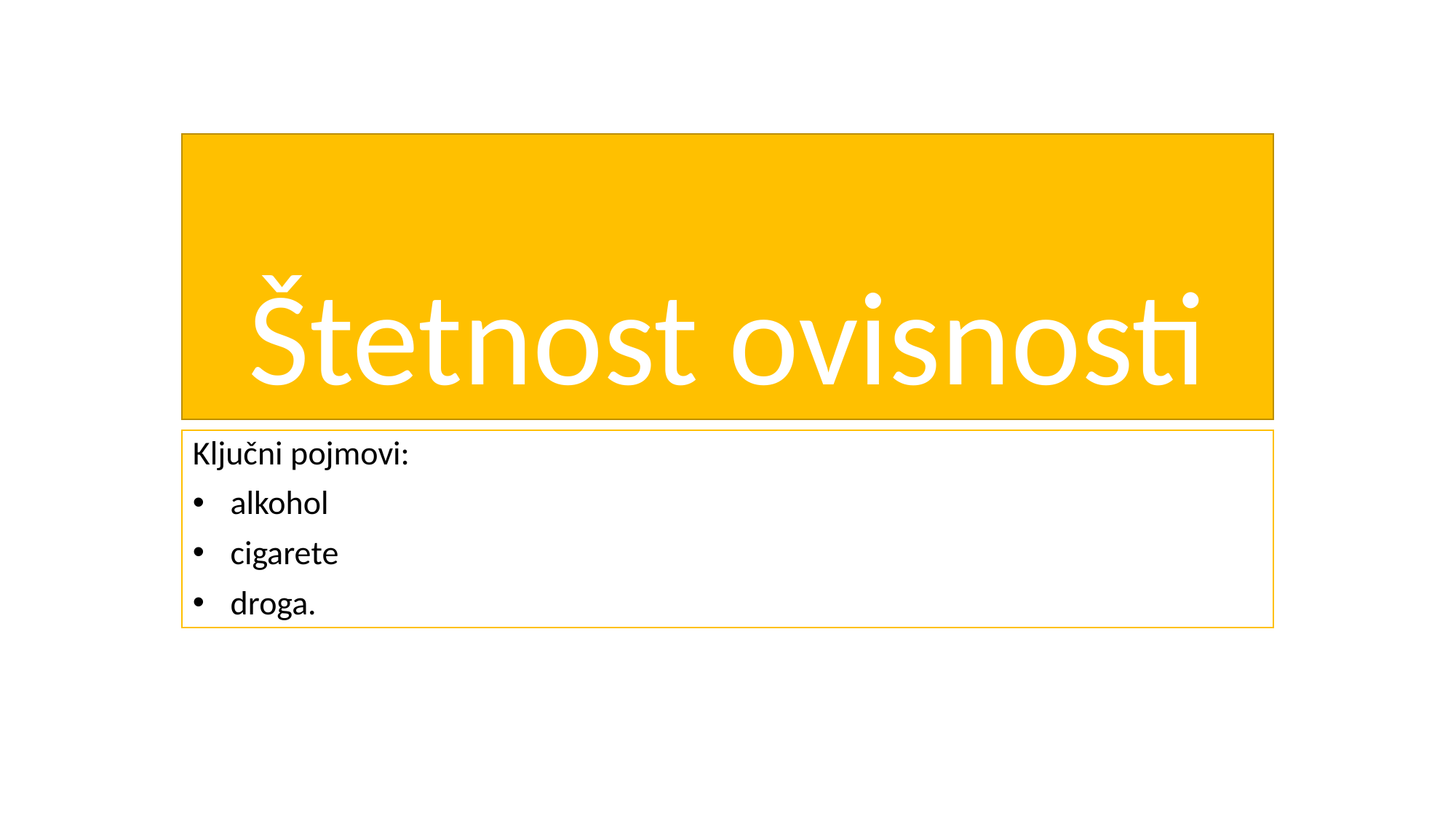

# Štetnost ovisnosti
Ključni pojmovi:
alkohol
cigarete
droga.